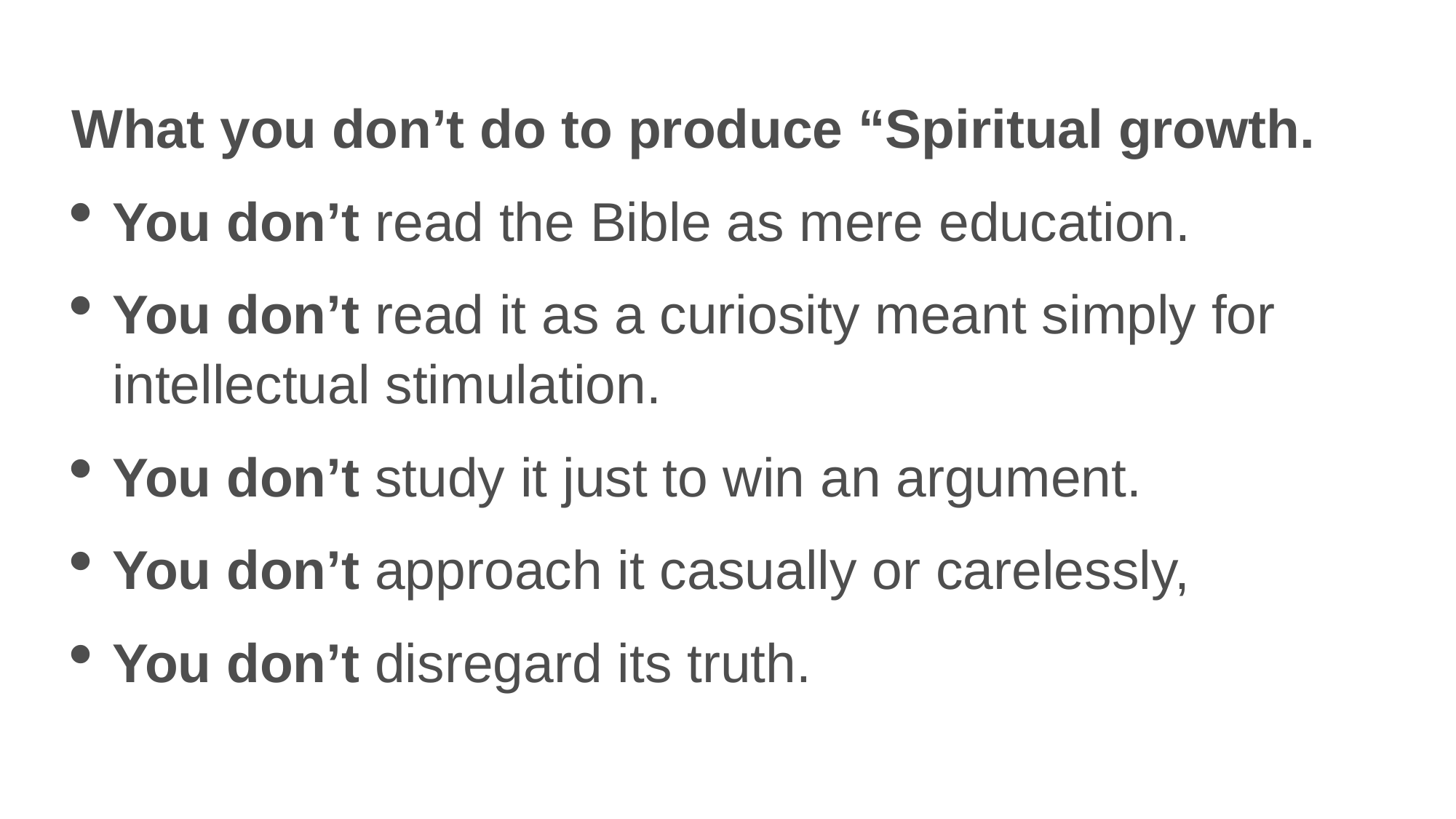

What you don’t do to produce “Spiritual growth.
You don’t read the Bible as mere education.
You don’t read it as a curiosity meant simply for intellectual stimulation.
You don’t study it just to win an argument.
You don’t approach it casually or carelessly,
You don’t disregard its truth.